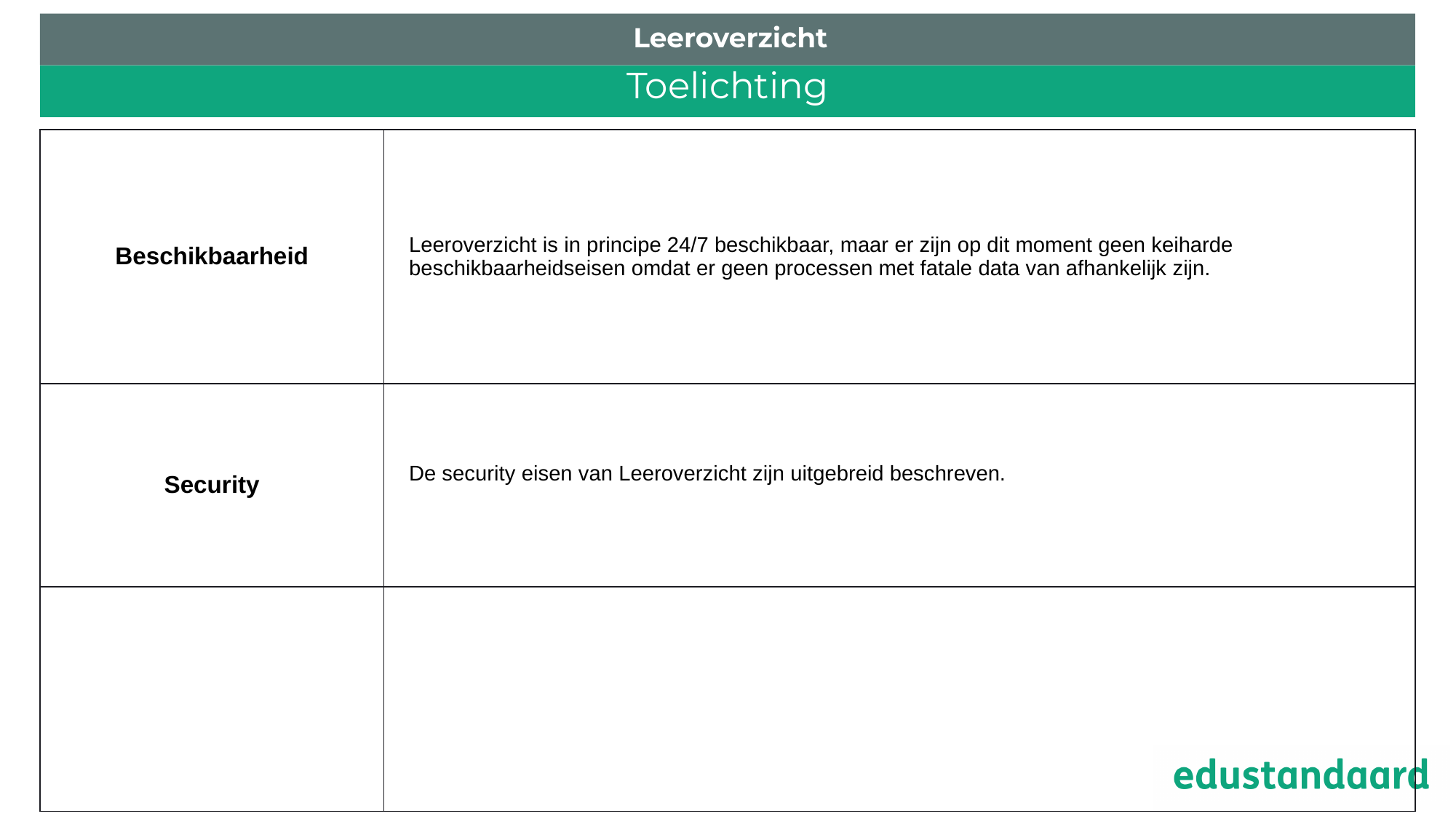

Leeroverzicht
# Toelichting
| Beschikbaarheid | Leeroverzicht is in principe 24/7 beschikbaar, maar er zijn op dit moment geen keiharde beschikbaarheidseisen omdat er geen processen met fatale data van afhankelijk zijn. |
| --- | --- |
| Security | De security eisen van Leeroverzicht zijn uitgebreid beschreven. |
|  |  |